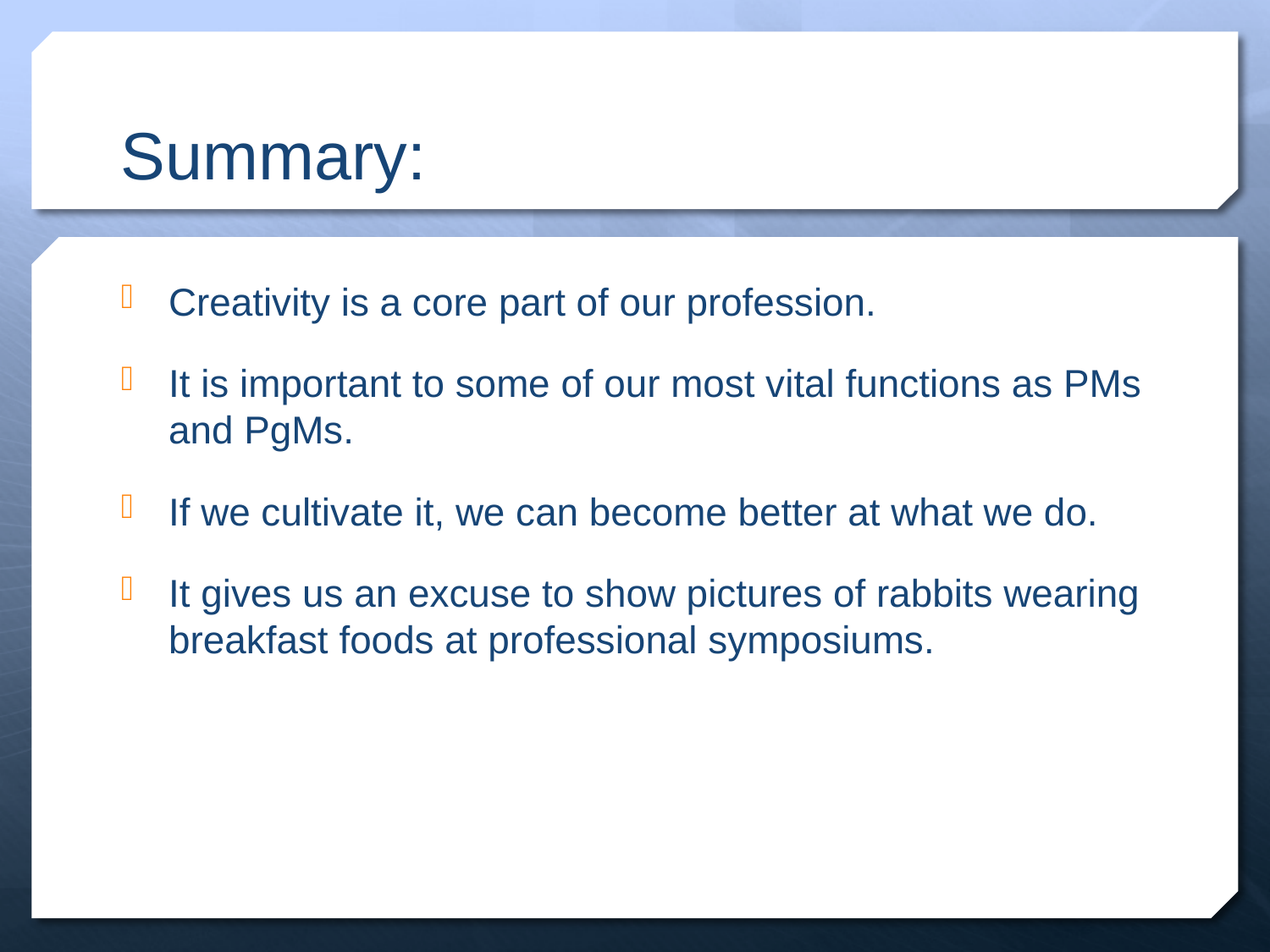

# Summary:
Creativity is a core part of our profession.
It is important to some of our most vital functions as PMs and PgMs.
If we cultivate it, we can become better at what we do.
It gives us an excuse to show pictures of rabbits wearing breakfast foods at professional symposiums.